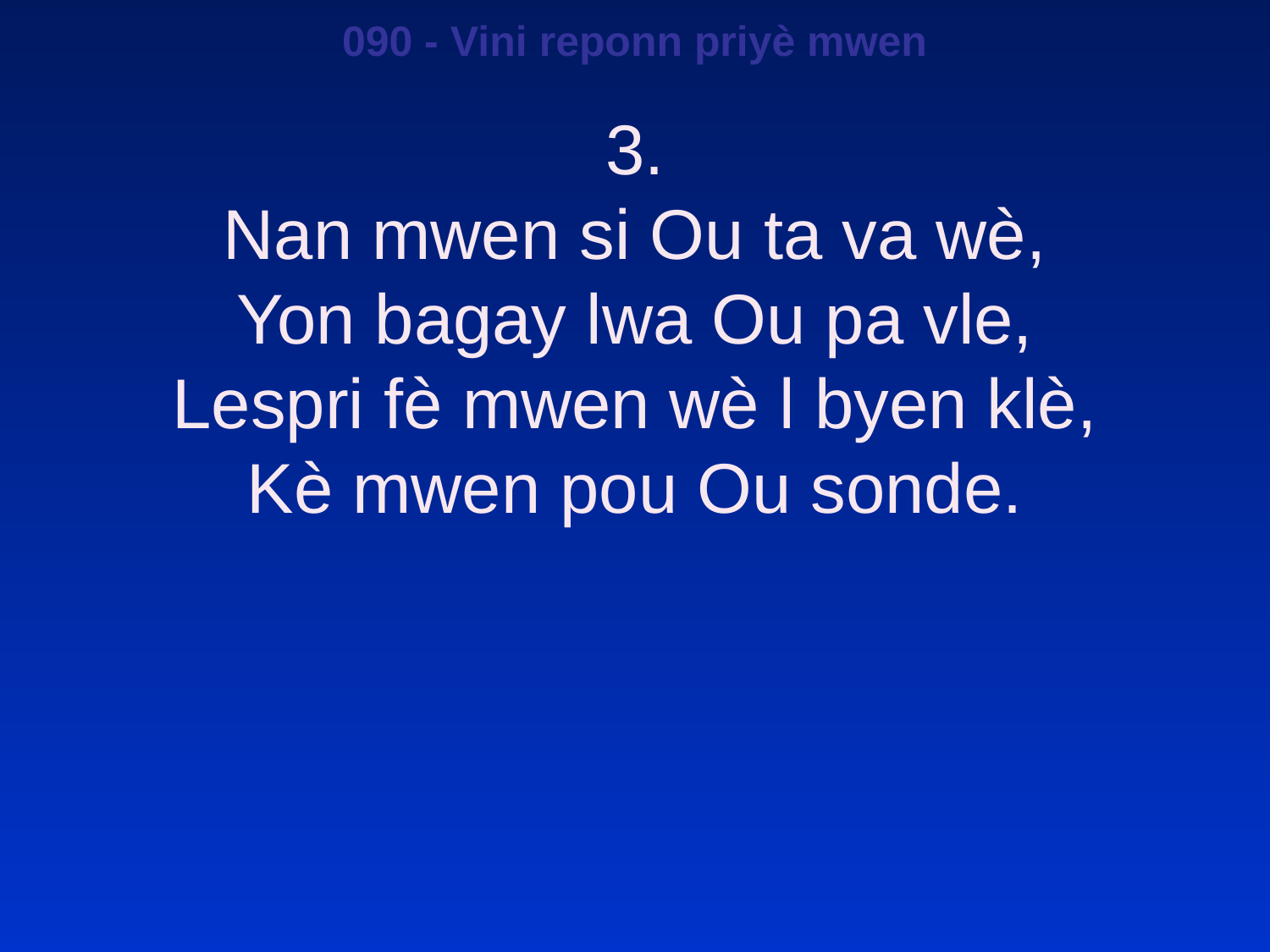

090 - Vini reponn priyè mwen
3.
Nan mwen si Ou ta va wè,
Yon bagay lwa Ou pa vle,
Lespri fè mwen wè l byen klè,
Kè mwen pou Ou sonde.